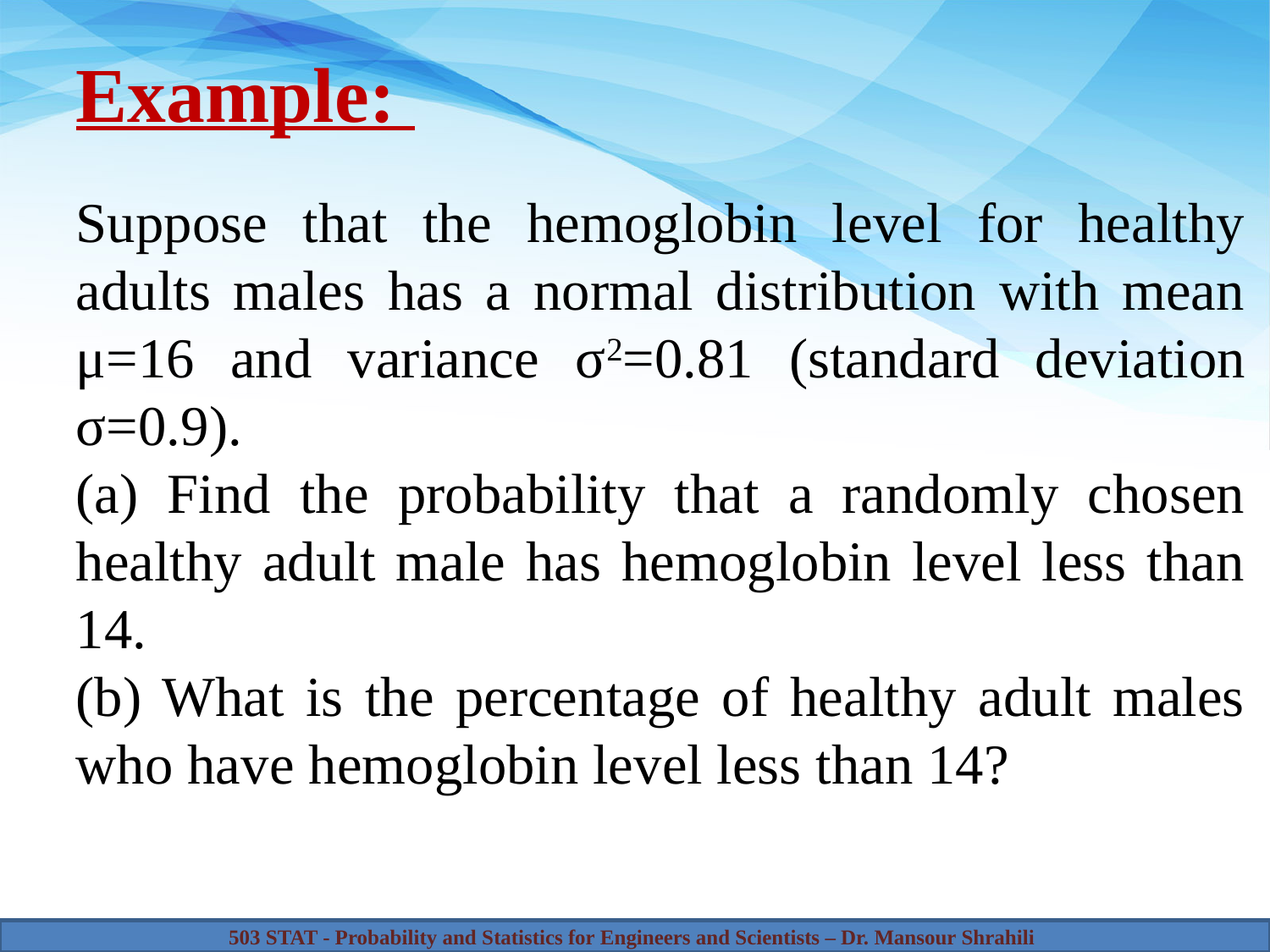

# Example:
Suppose that the hemoglobin level for healthy adults males has a normal distribution with mean μ=16 and variance σ2=0.81 (standard deviation σ=0.9).
(a) Find the probability that a randomly chosen healthy adult male has hemoglobin level less than 14.
(b) What is the percentage of healthy adult males who have hemoglobin level less than 14?